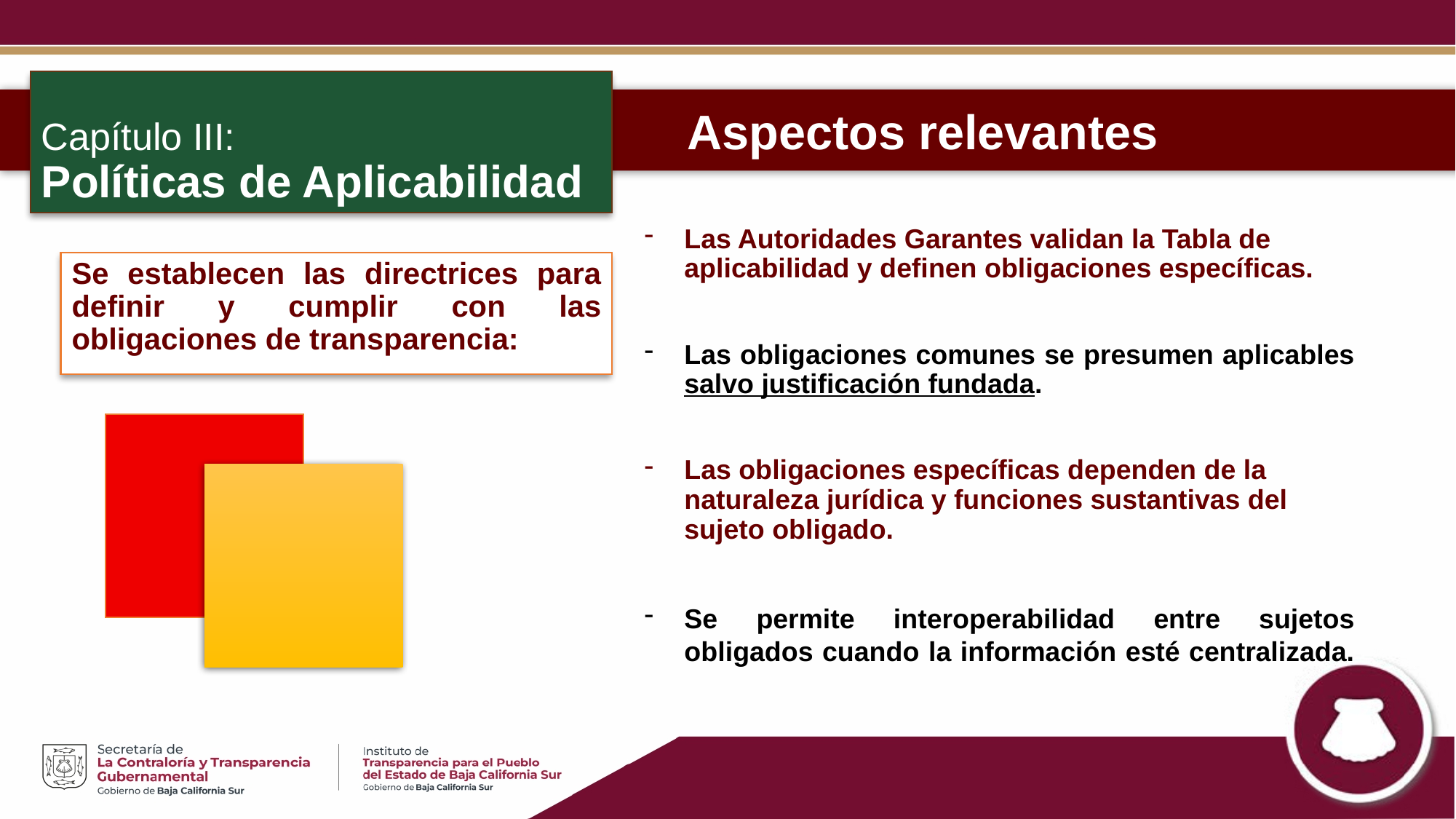

# Capítulo III: Políticas de Aplicabilidad
                             Aspectos relevantes
Las Autoridades Garantes validan la Tabla de aplicabilidad y definen obligaciones específicas.

Las obligaciones comunes se presumen aplicables salvo justificación fundada.

Las obligaciones específicas dependen de la naturaleza jurídica y funciones sustantivas del sujeto obligado.

Se permite interoperabilidad entre sujetos obligados cuando la información esté centralizada.

Se establecen las directrices para definir y cumplir con las obligaciones de transparencia: